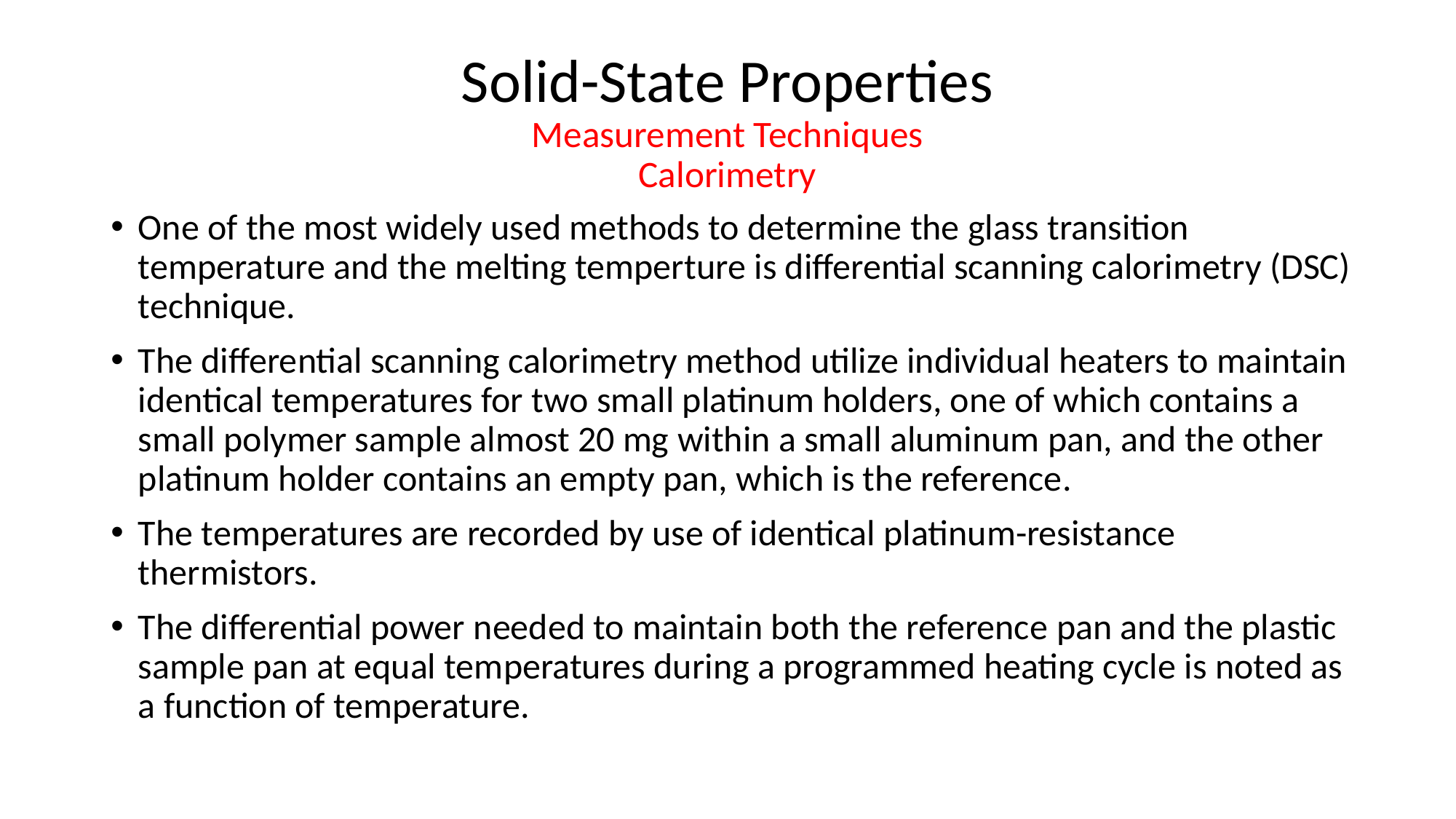

# Solid-State Properties Measurement Techniques Calorimetry
One of the most widely used methods to determine the glass transition temperature and the melting temperture is differential scanning calorimetry (DSC) technique.
The differential scanning calorimetry method utilize individual heaters to maintain identical temperatures for two small platinum holders, one of which contains a small polymer sample almost 20 mg within a small aluminum pan, and the other platinum holder contains an empty pan, which is the reference.
The temperatures are recorded by use of identical platinum-resistance thermistors.
The differential power needed to maintain both the reference pan and the plastic sample pan at equal temperatures during a programmed heating cycle is noted as a function of temperature.